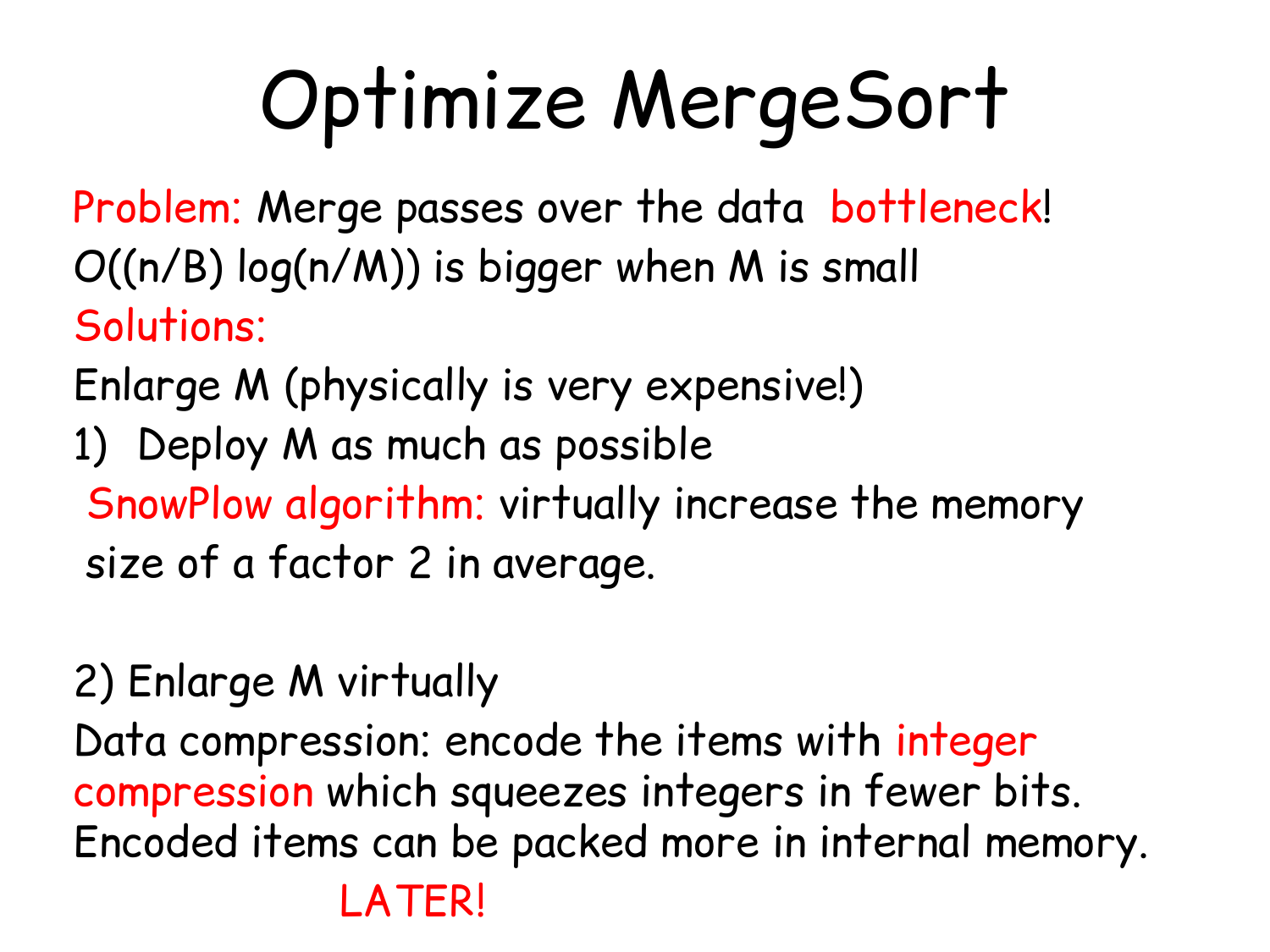

# Optimize MergeSort
Problem: Merge passes over the data  bottleneck!
O((n/B) log(n/M)) is bigger when M is small
Solutions:
Enlarge M (physically is very expensive!)
Deploy M as much as possible
 SnowPlow algorithm: virtually increase the memory
 size of a factor 2 in average.

2) Enlarge M virtually
Data compression: encode the items with integer compression which squeezes integers in fewer bits. Encoded items can be packed more in internal memory.
                     LATER!